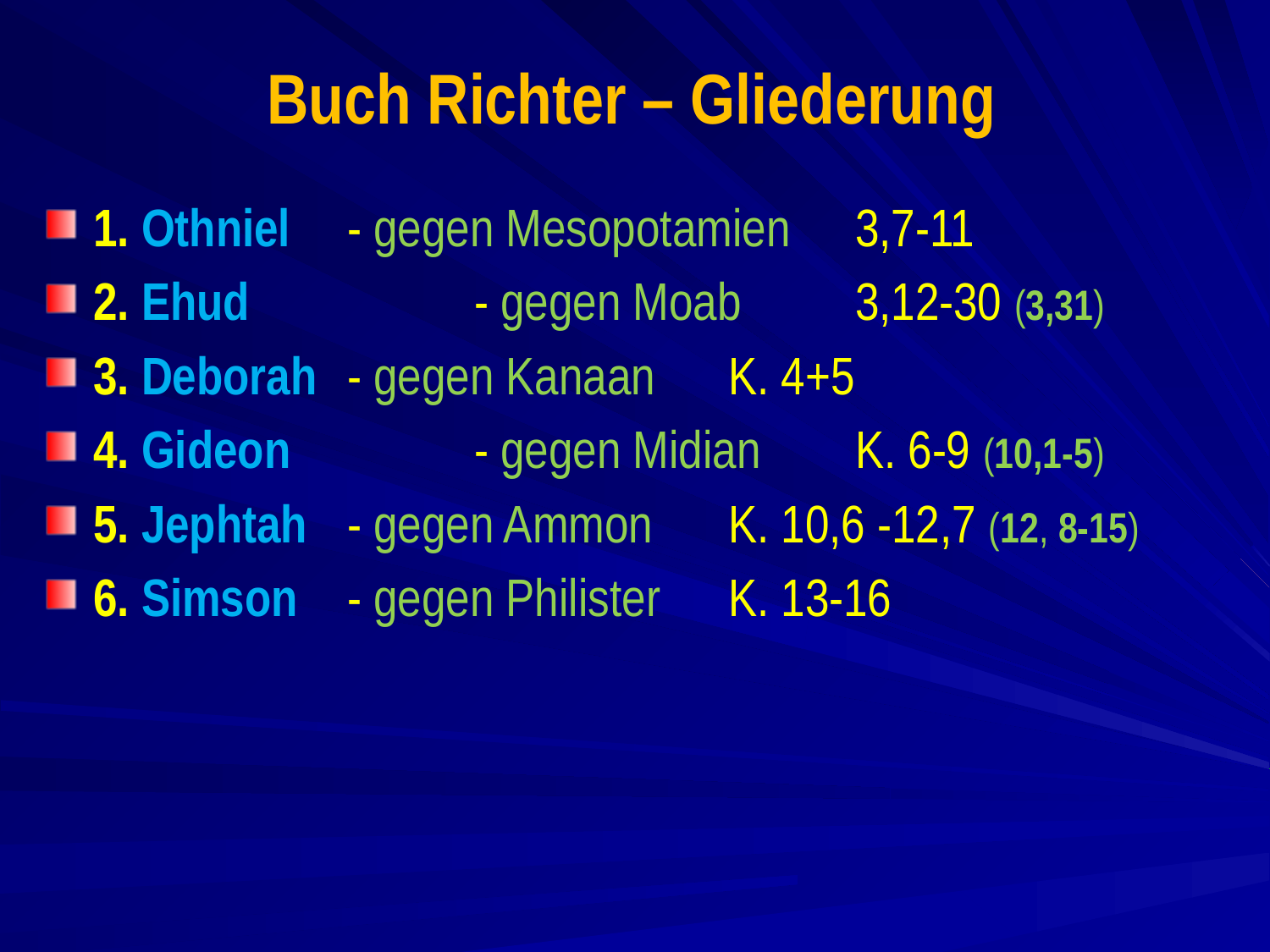

# Buch Richter – Gliederung
1. Othniel 	- gegen Mesopotamien 	3,7-11
2. Ehud 		- gegen Moab 	3,12-30 (3,31)
3. Deborah 	- gegen Kanaan 	K. 4+5
4. Gideon		- gegen Midian 	K. 6-9 (10,1-5)
5. Jephtah 	- gegen Ammon 	K. 10,6 -12,7 (12, 8-15)
6. Simson 	- gegen Philister 	K. 13-16